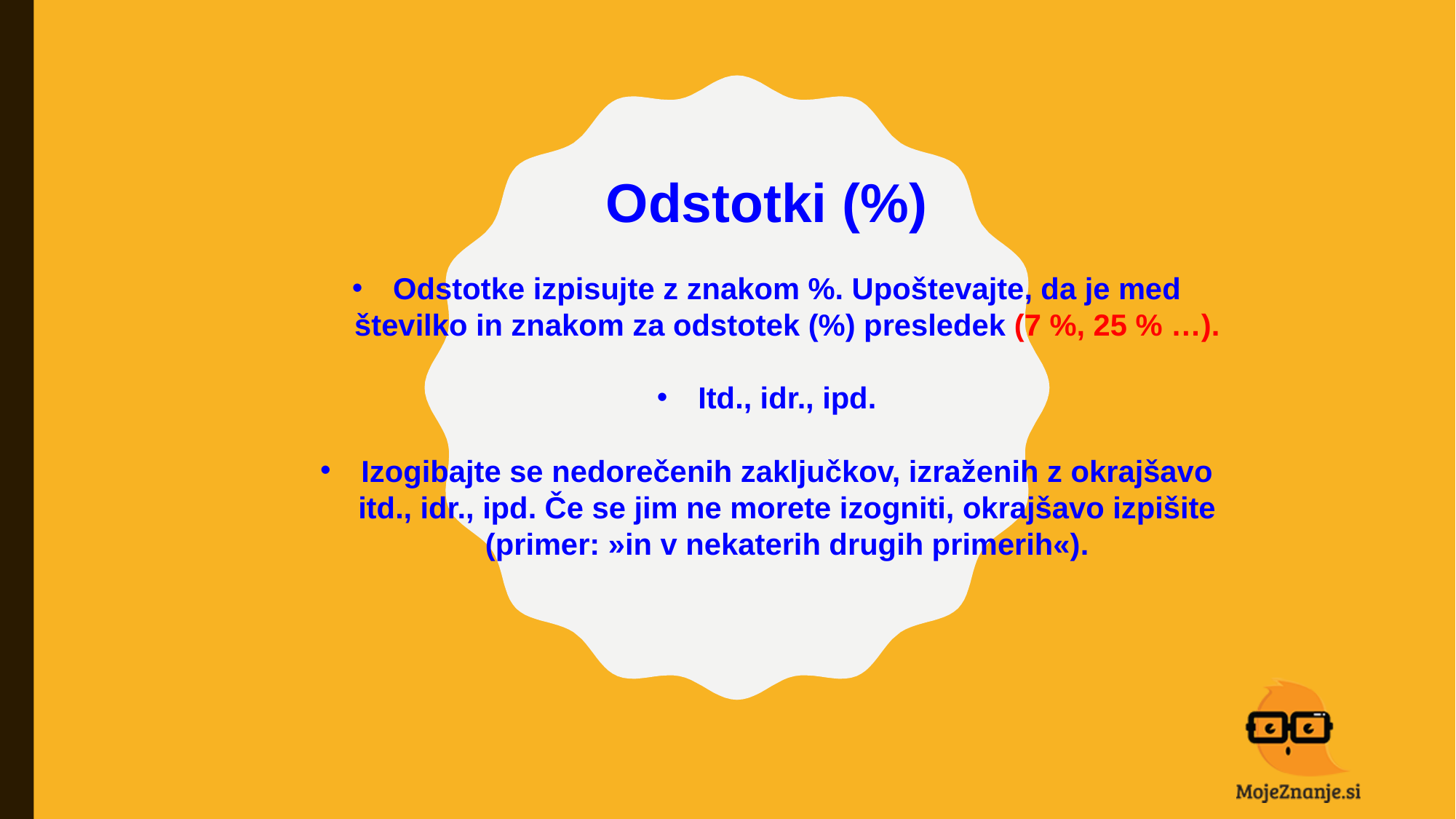

Odstotki (%)

Odstotke izpisujte z znakom %. Upoštevajte, da je med številko in znakom za odstotek (%) presledek (7 %, 25 % …).

Itd., idr., ipd.

Izogibajte se nedorečenih zaključkov, izraženih z okrajšavo itd., idr., ipd. Če se jim ne morete izogniti, okrajšavo izpišite (primer: »in v nekaterih drugih primerih«).

#